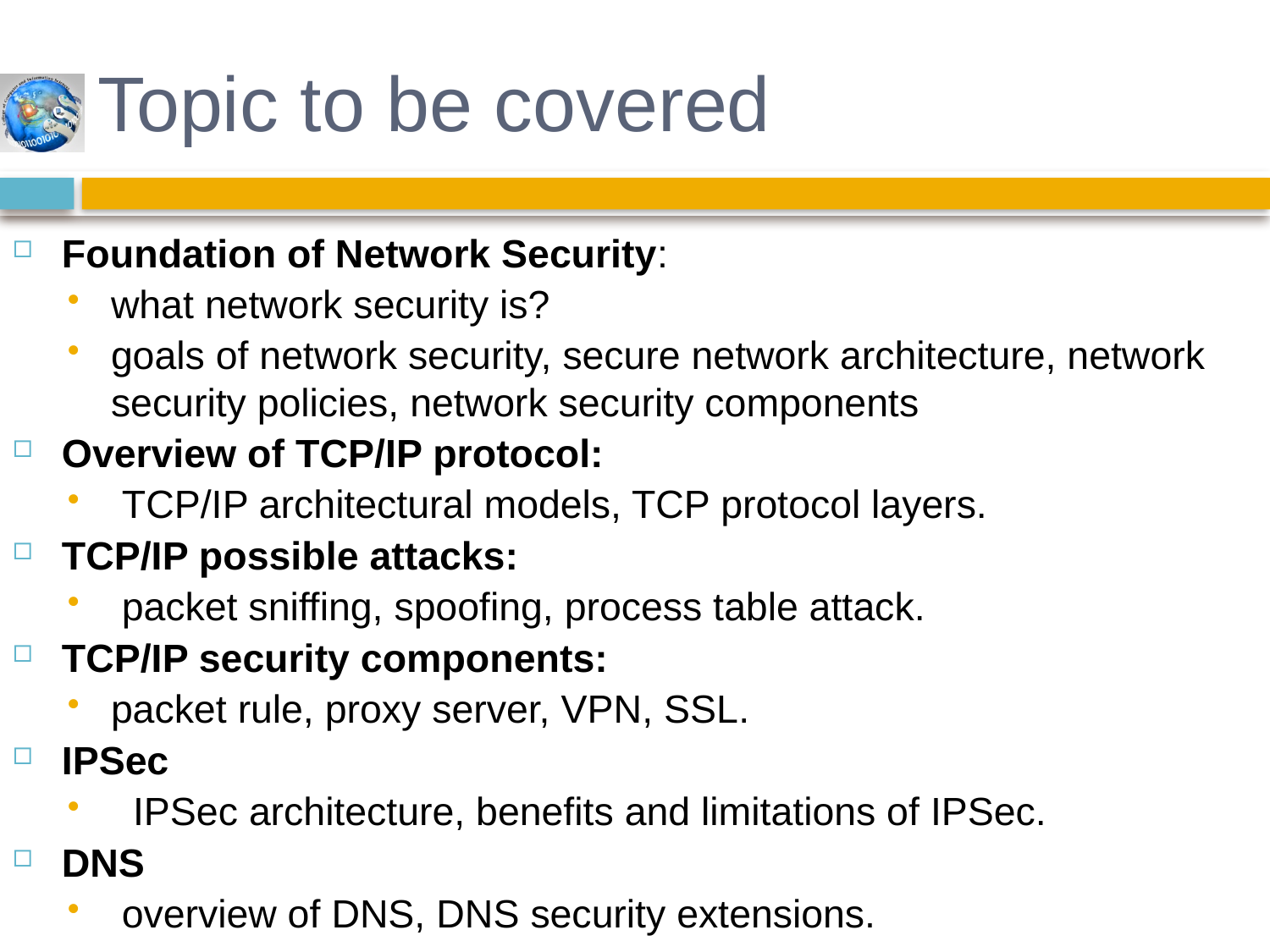

# Topic to be covered
Foundation of Network Security:
what network security is?
goals of network security, secure network architecture, network security policies, network security components
Overview of TCP/IP protocol:
 TCP/IP architectural models, TCP protocol layers.
TCP/IP possible attacks:
 packet sniffing, spoofing, process table attack.
TCP/IP security components:
packet rule, proxy server, VPN, SSL.
IPSec
  IPSec architecture, benefits and limitations of IPSec.
DNS
 overview of DNS, DNS security extensions.